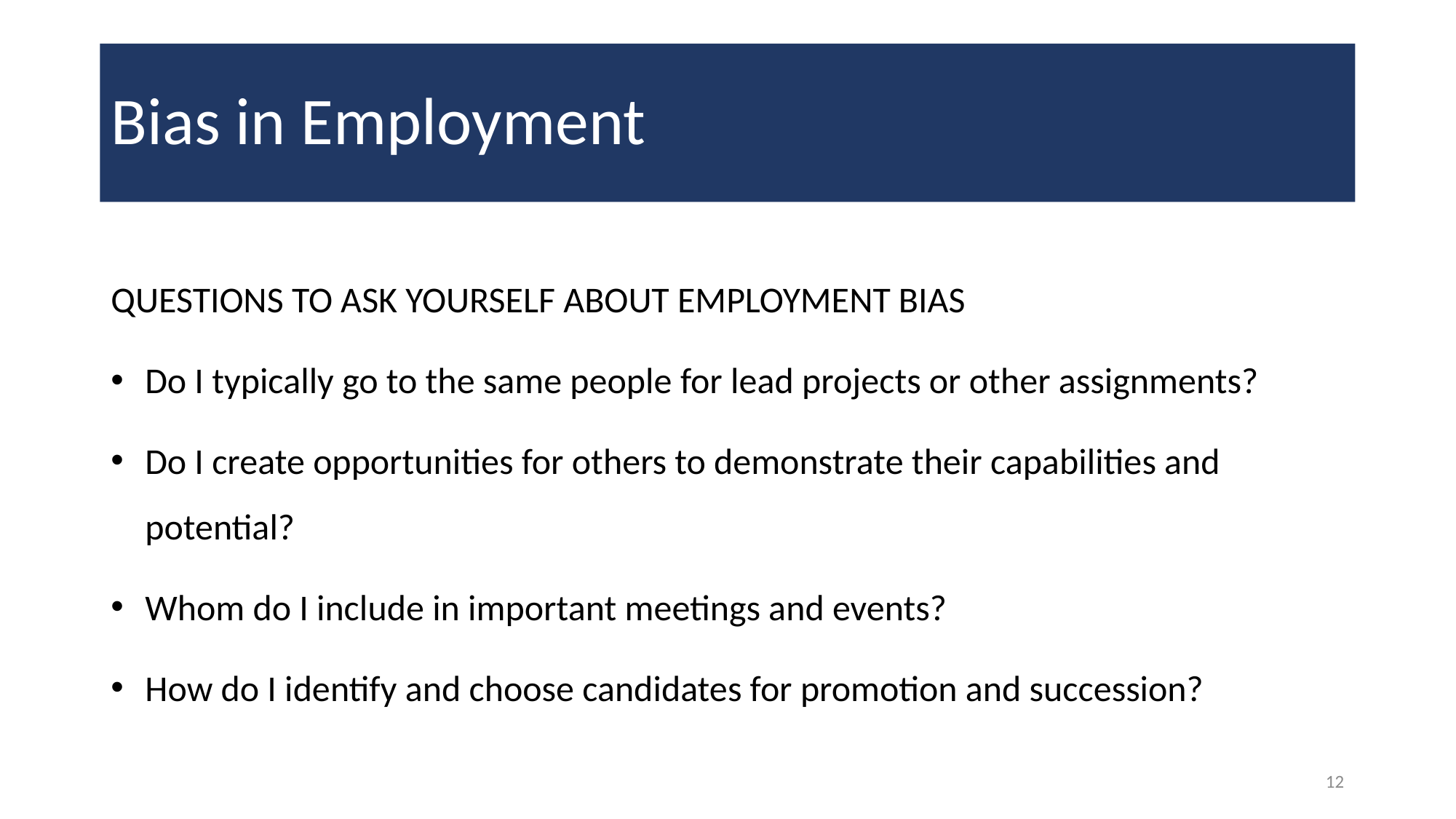

# Bias in Employment
QUESTIONS TO ASK YOURSELF ABOUT EMPLOYMENT BIAS
Do I typically go to the same people for lead projects or other assignments?
Do I create opportunities for others to demonstrate their capabilities and potential?
Whom do I include in important meetings and events?
How do I identify and choose candidates for promotion and succession?
12